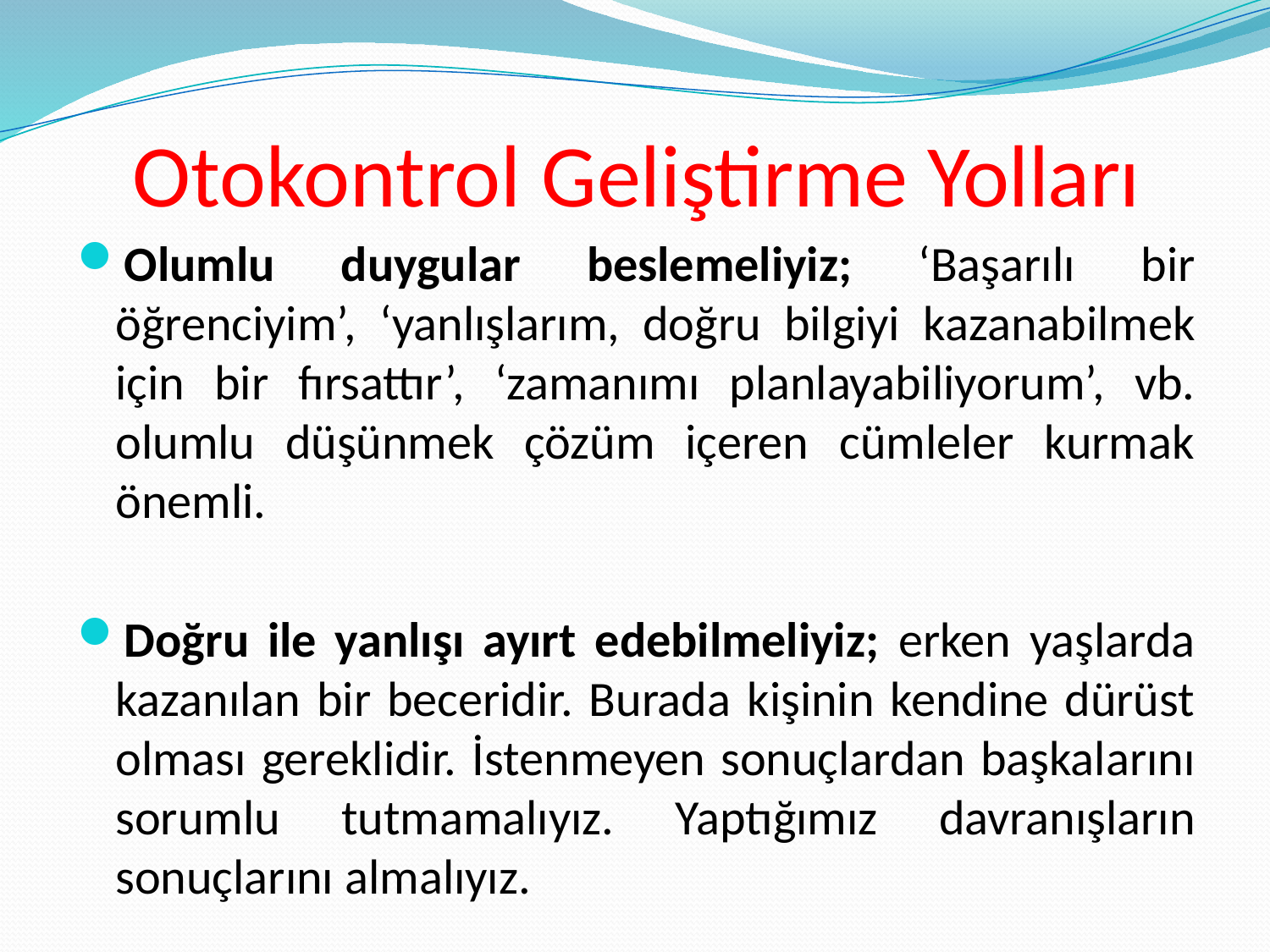

# Otokontrol Geliştirme Yolları
Olumlu duygular beslemeliyiz; ‘Başarılı bir öğrenciyim’, ‘yanlışlarım, doğru bilgiyi kazanabilmek için bir fırsattır’, ‘zamanımı planlayabiliyorum’, vb. olumlu düşünmek çözüm içeren cümleler kurmak önemli.

Doğru ile yanlışı ayırt edebilmeliyiz; erken yaşlarda kazanılan bir beceridir. Burada kişinin kendine dürüst olması gereklidir. İstenmeyen sonuçlardan başkalarını sorumlu tutmamalıyız. Yaptığımız davranışların sonuçlarını almalıyız.